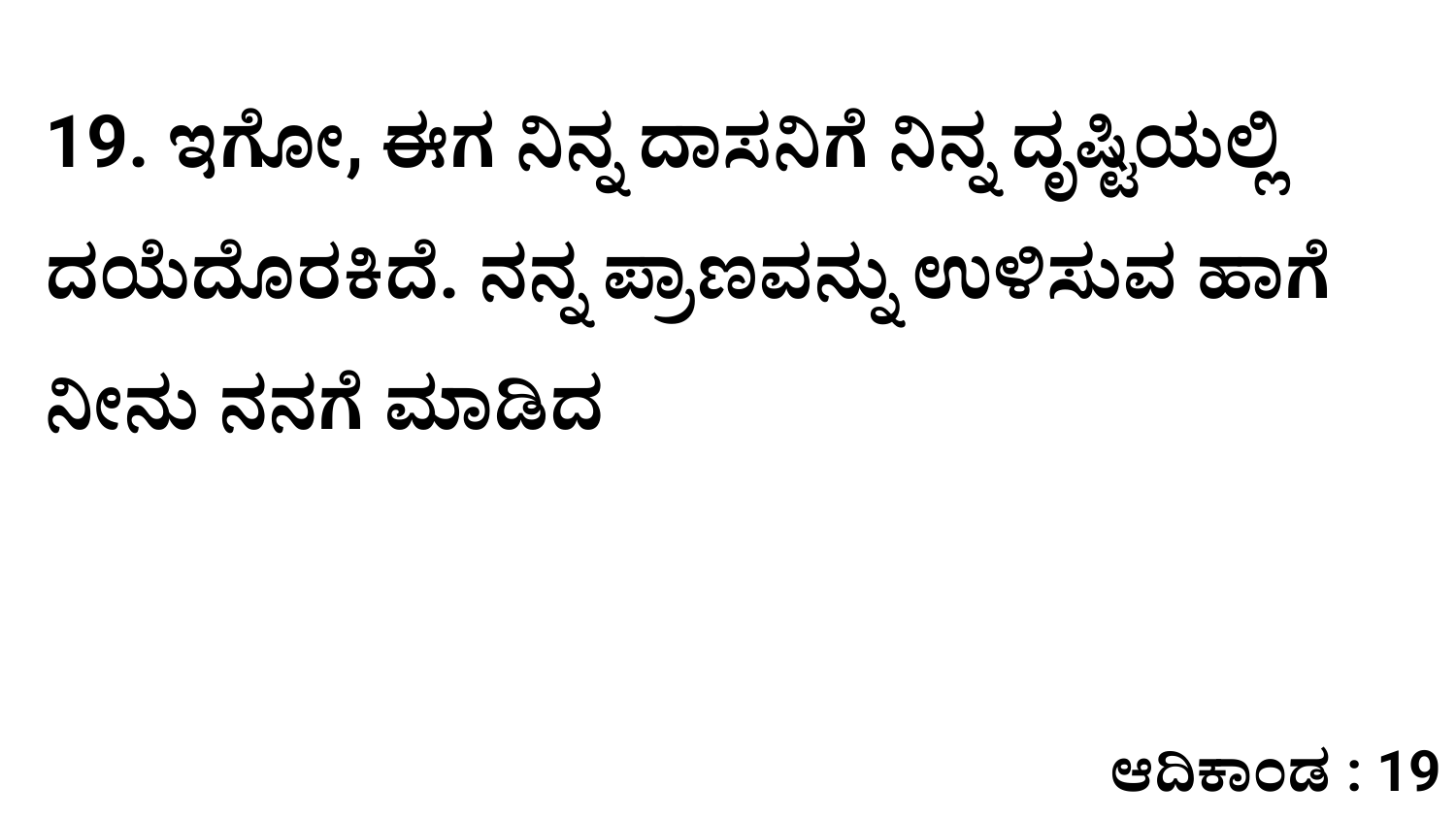

19. ಇಗೋ, ಈಗ ನಿನ್ನ ದಾಸನಿಗೆ ನಿನ್ನ ದೃಷ್ಟಿಯಲ್ಲಿ ದಯೆದೊರಕಿದೆ. ನನ್ನ ಪ್ರಾಣವನ್ನು ಉಳಿಸುವ ಹಾಗೆ ನೀನು ನನಗೆ ಮಾಡಿದ
ಆದಿಕಾಂಡ : 19